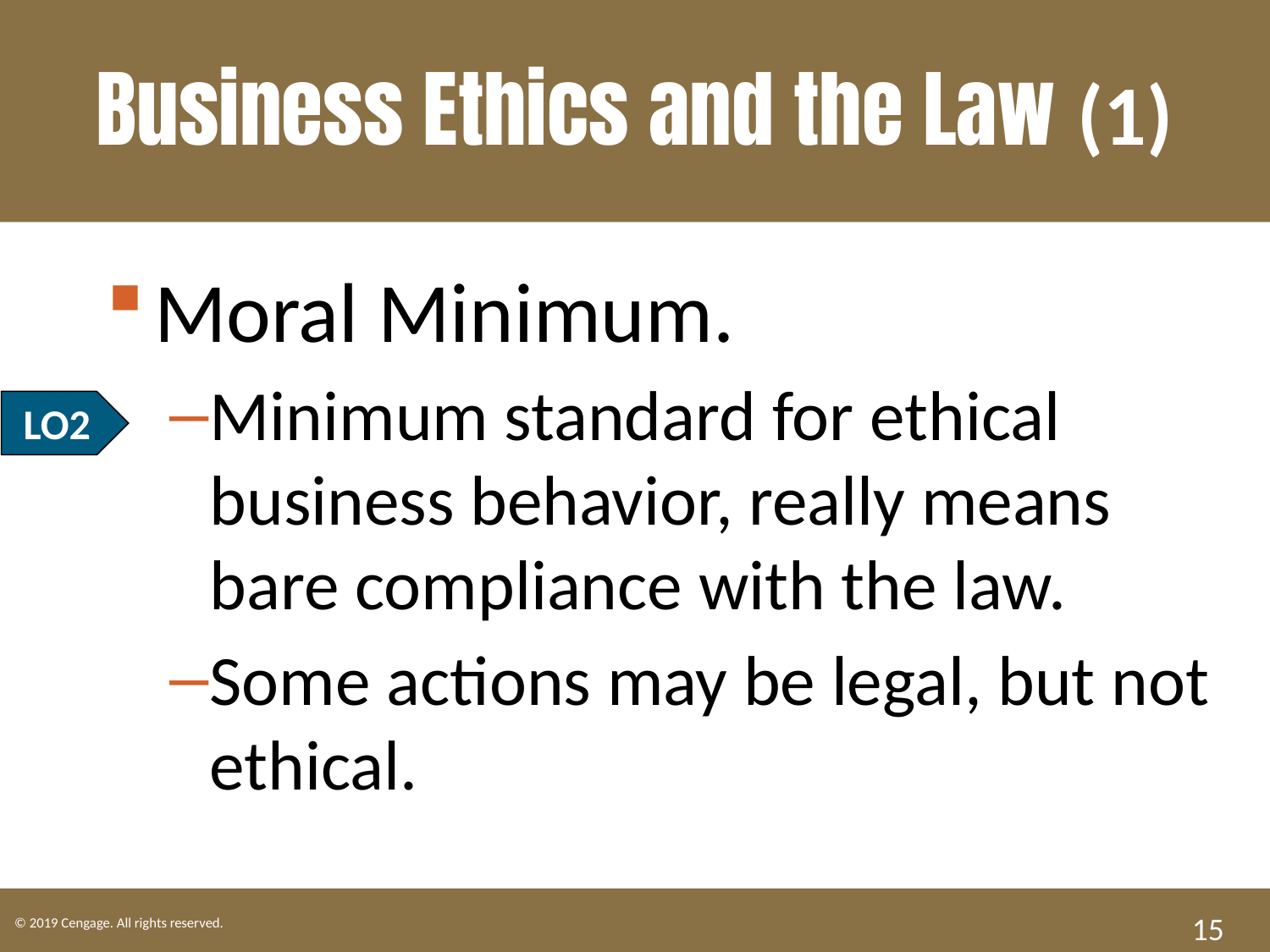

# Business Ethics and the Law (1)
Moral Minimum.
Minimum standard for ethical business behavior, really means bare compliance with the law.
Some actions may be legal, but not ethical.
LO2
15